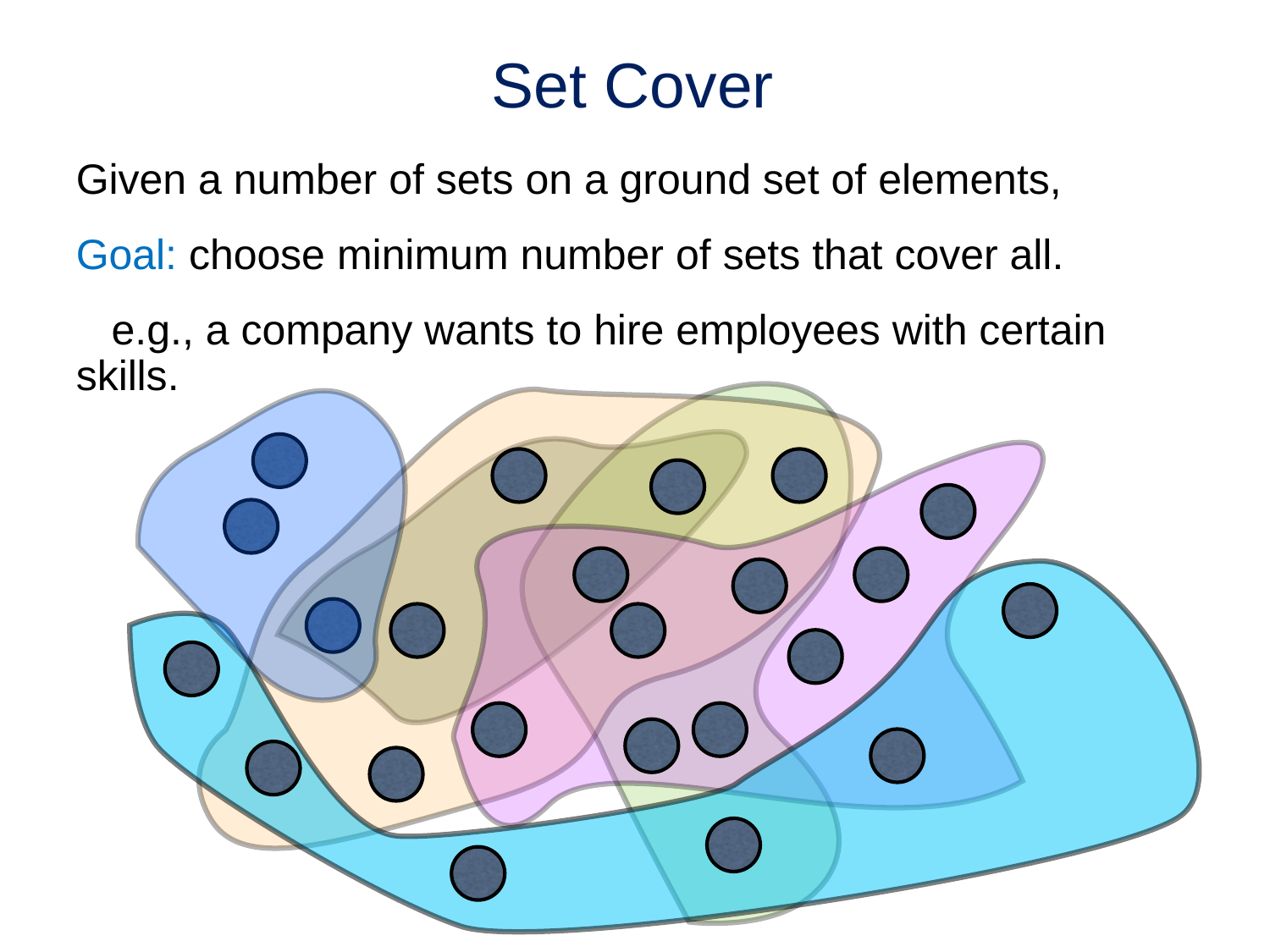

Set Cover
Given a number of sets on a ground set of elements,
Goal: choose minimum number of sets that cover all.
   e.g., a company wants to hire employees with certain skills.